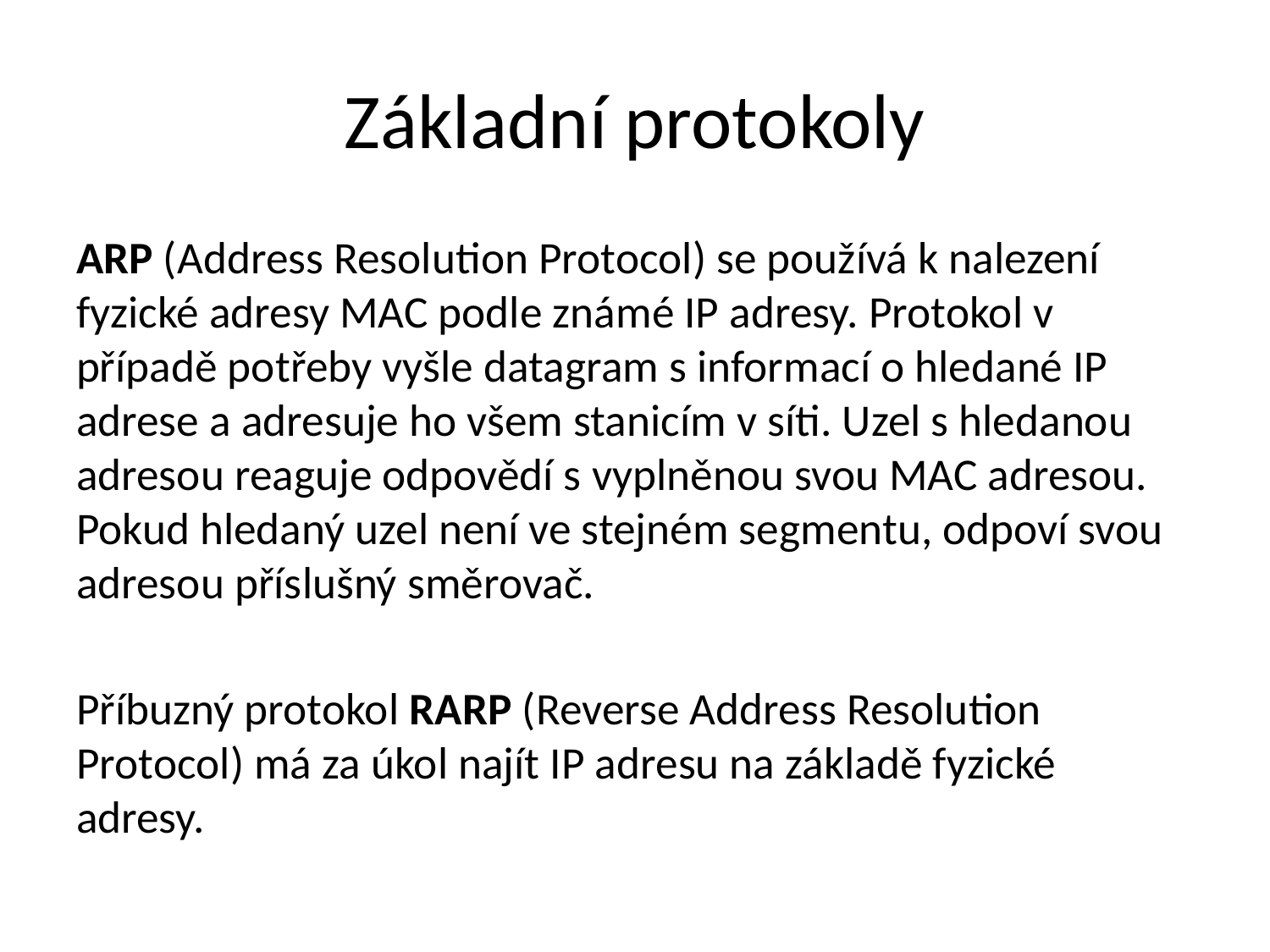

# Základní protokoly
ARP (Address Resolution Protocol) se používá k nalezení fyzické adresy MAC podle známé IP adresy. Protokol v případě potřeby vyšle datagram s informací o hledané IP adrese a adresuje ho všem stanicím v síti. Uzel s hledanou adresou reaguje odpovědí s vyplněnou svou MAC adresou. Pokud hledaný uzel není ve stejném segmentu, odpoví svou adresou příslušný směrovač.

Příbuzný protokol RARP (Reverse Address Resolution Protocol) má za úkol najít IP adresu na základě fyzické adresy.